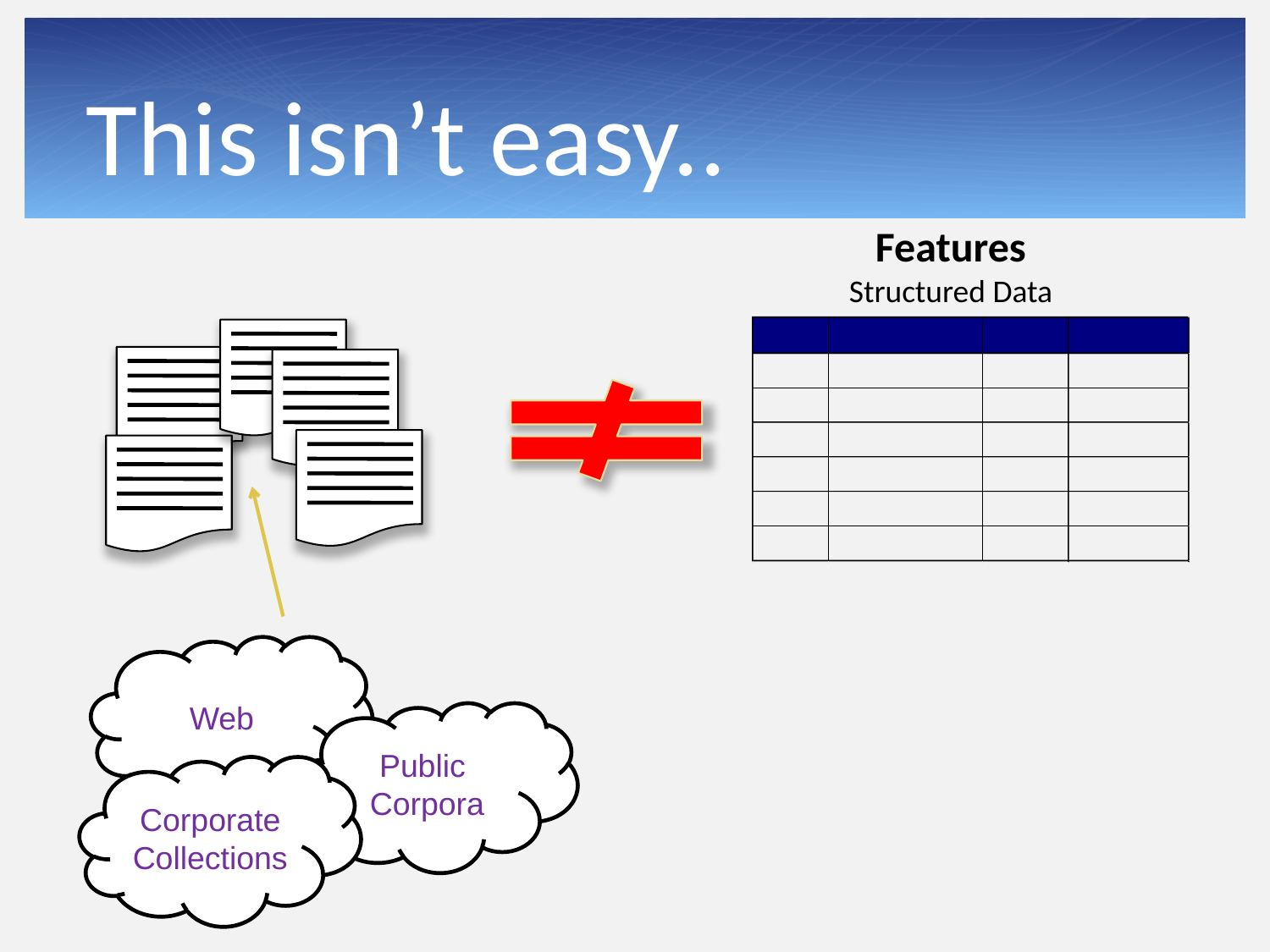

#
This isn’t easy..
Features
Structured Data

Web
Public
Corpora
Corporate
Collections